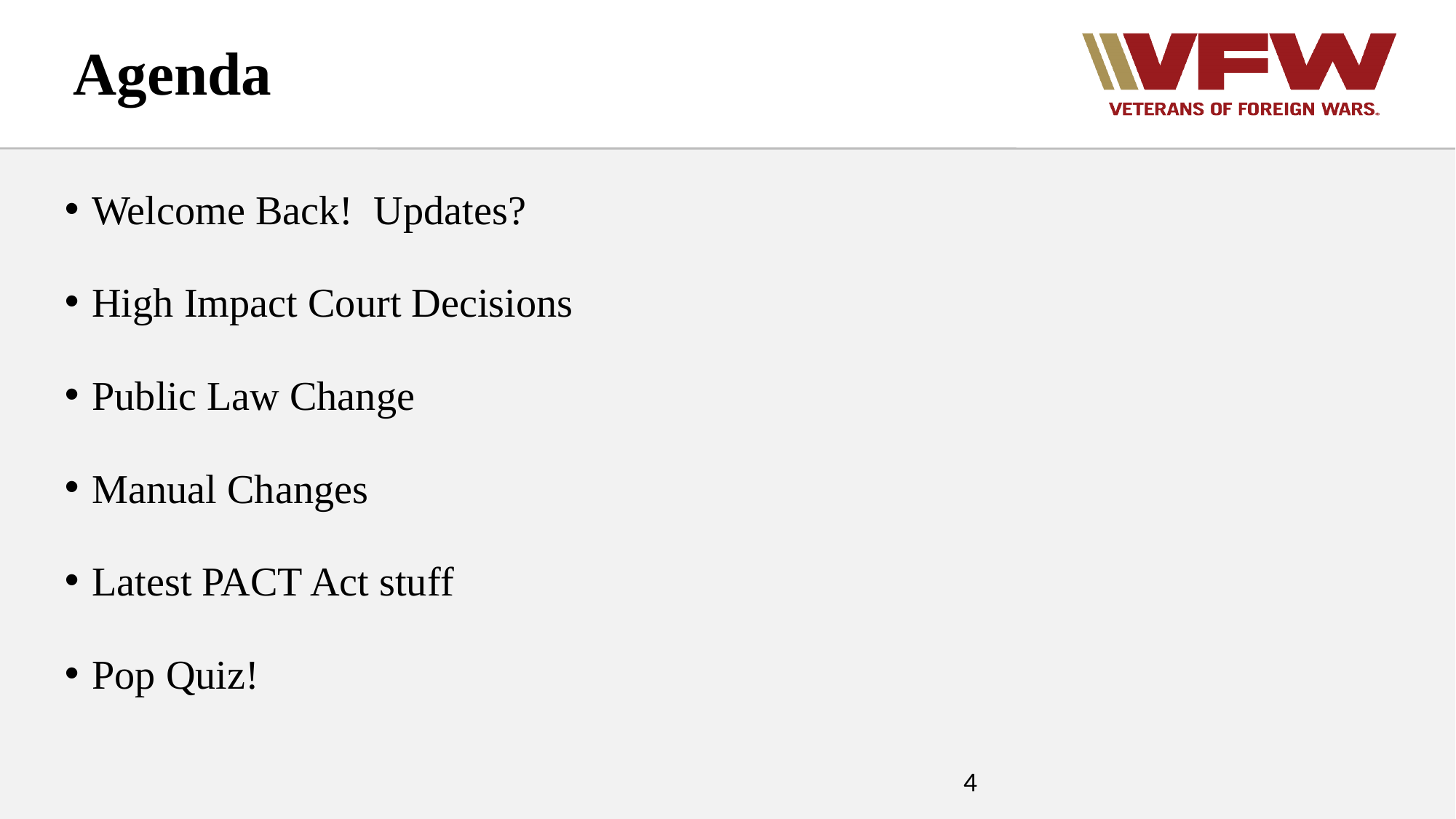

Agenda
Welcome Back!  Updates?
High Impact Court Decisions
Public Law Change
Manual Changes
Latest PACT Act stuff
Pop Quiz!
4